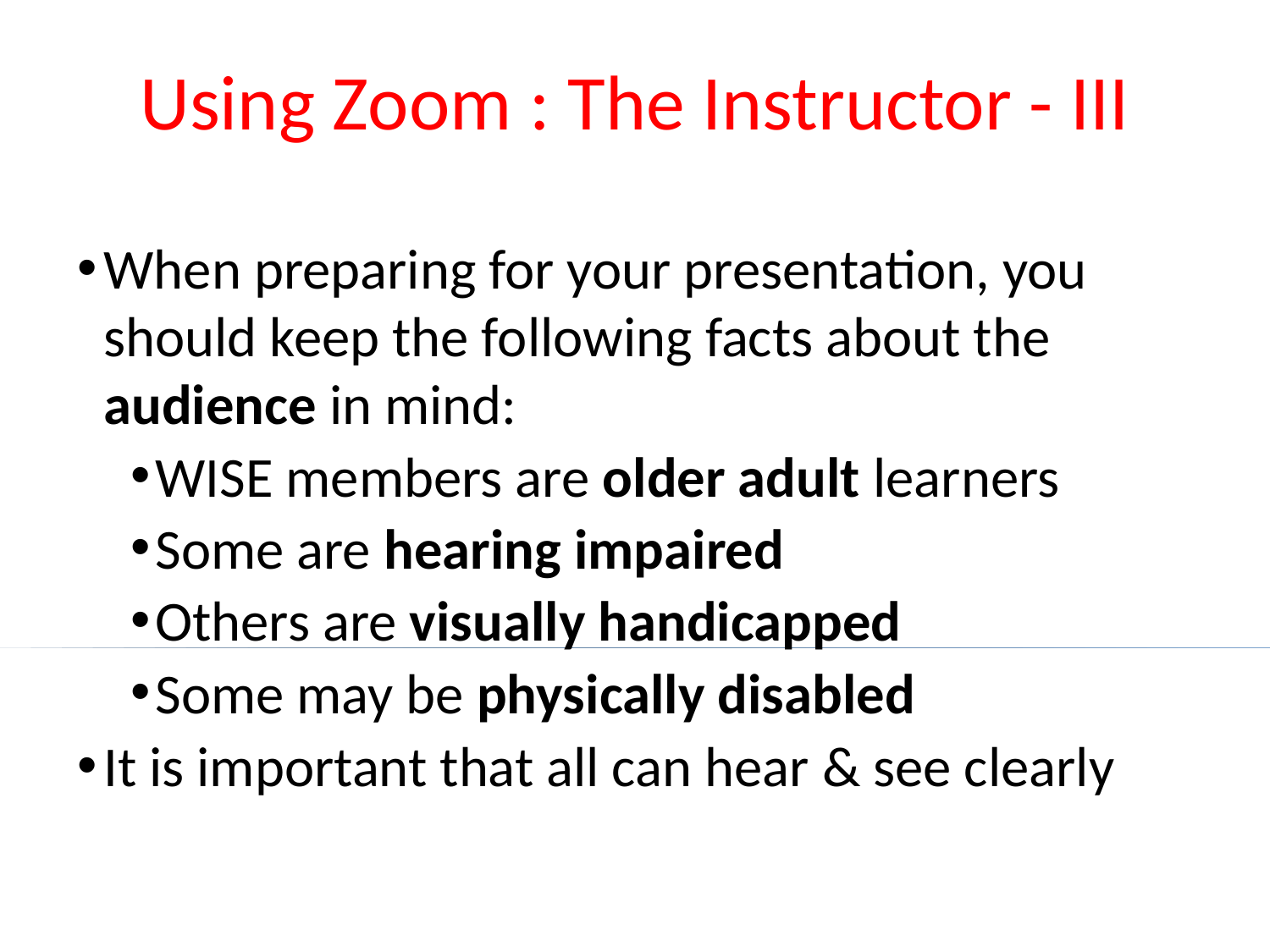

# Using Zoom : The Instructor - III

When preparing for your presentation, you should keep the following facts about the audience in mind:
WISE members are older adult learners
Some are hearing impaired
Others are visually handicapped
Some may be physically disabled
It is important that all can hear & see clearly